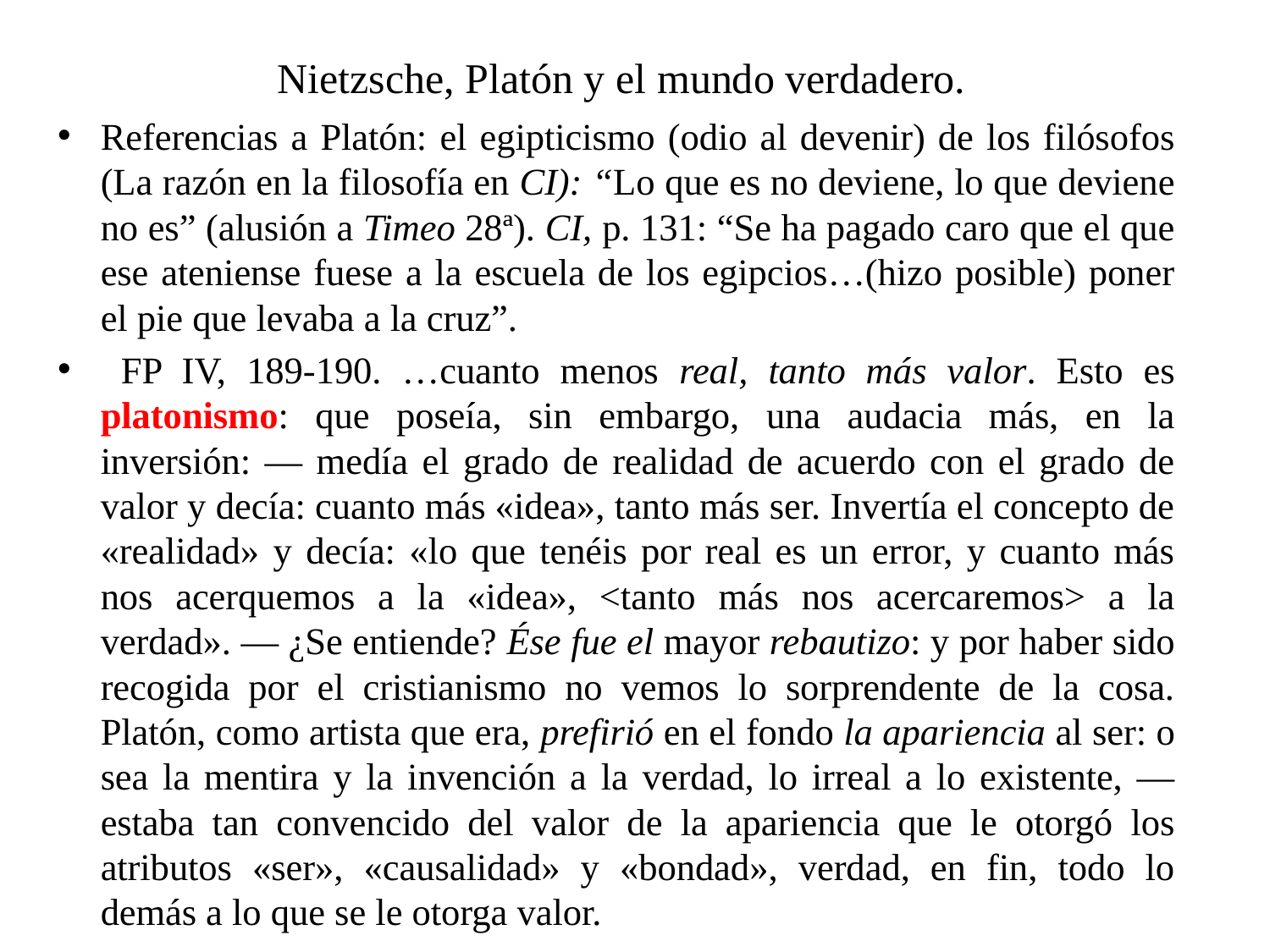

# Nietzsche, Platón y el mundo verdadero.
Referencias a Platón: el egipticismo (odio al devenir) de los filósofos (La razón en la filosofía en CI): “Lo que es no deviene, lo que deviene no es” (alusión a Timeo 28ª). CI, p. 131: “Se ha pagado caro que el que ese ateniense fuese a la escuela de los egipcios…(hizo posible) poner el pie que levaba a la cruz”.
 FP IV, 189-190. …cuanto menos real, tanto más valor. Esto es platonismo: que poseía, sin embargo, una audacia más, en la inversión: — medía el grado de realidad de acuerdo con el grado de valor y decía: cuanto más «idea», tanto más ser. Invertía el concepto de «realidad» y decía: «lo que tenéis por real es un error, y cuanto más nos acerquemos a la «idea», <tanto más nos acercaremos> a la verdad». — ¿Se entiende? Ése fue el mayor rebautizo: y por haber sido recogida por el cristianismo no vemos lo sorprendente de la cosa. Platón, como artista que era, prefirió en el fondo la apariencia al ser: o sea la mentira y la invención a la verdad, lo irreal a lo existente, — estaba tan convencido del valor de la apariencia que le otorgó los atributos «ser», «causalidad» y «bondad», verdad, en fin, todo lo demás a lo que se le otorga valor.